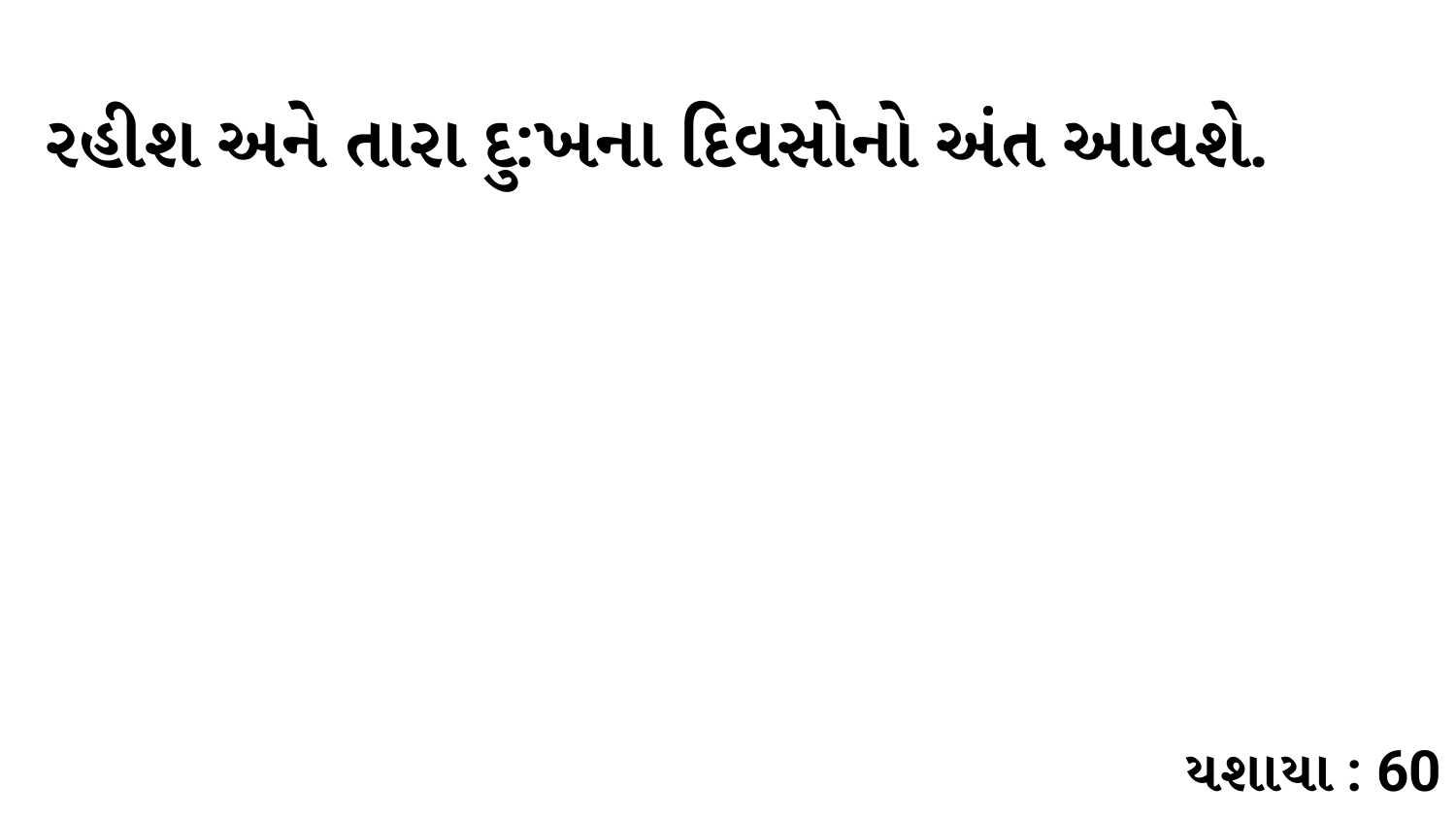

રહીશ અને તારા દુ:ખના દિવસોનો અંત આવશે.
યશાયા : 60